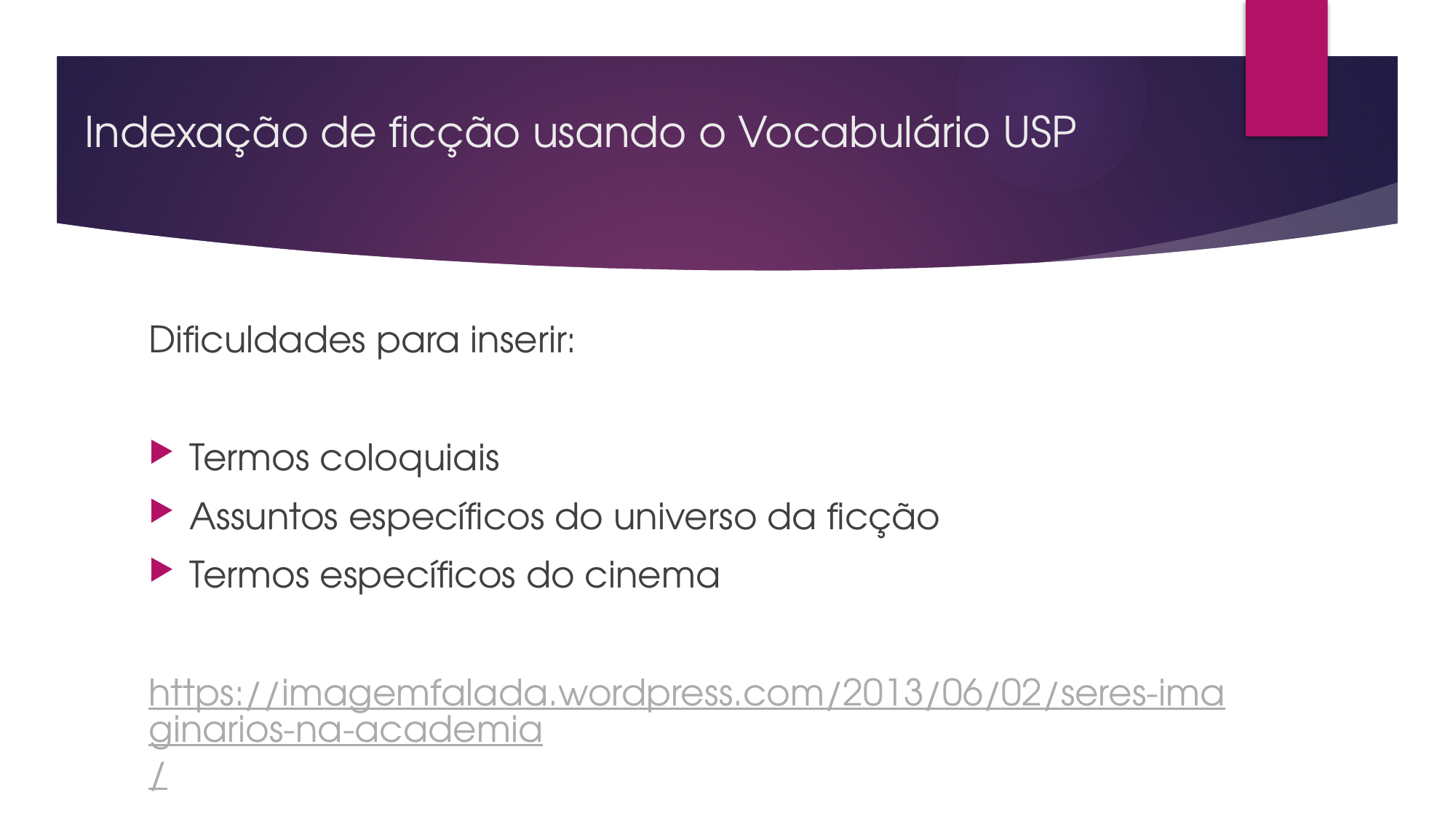

# Indexação de ficção usando o Vocabulário USP
Dificuldades para inserir:

Termos coloquiais
Assuntos específicos do universo da ficção
Termos específicos do cinema

https://imagemfalada.wordpress.com/2013/06/02/seres-imaginarios-na-academia/